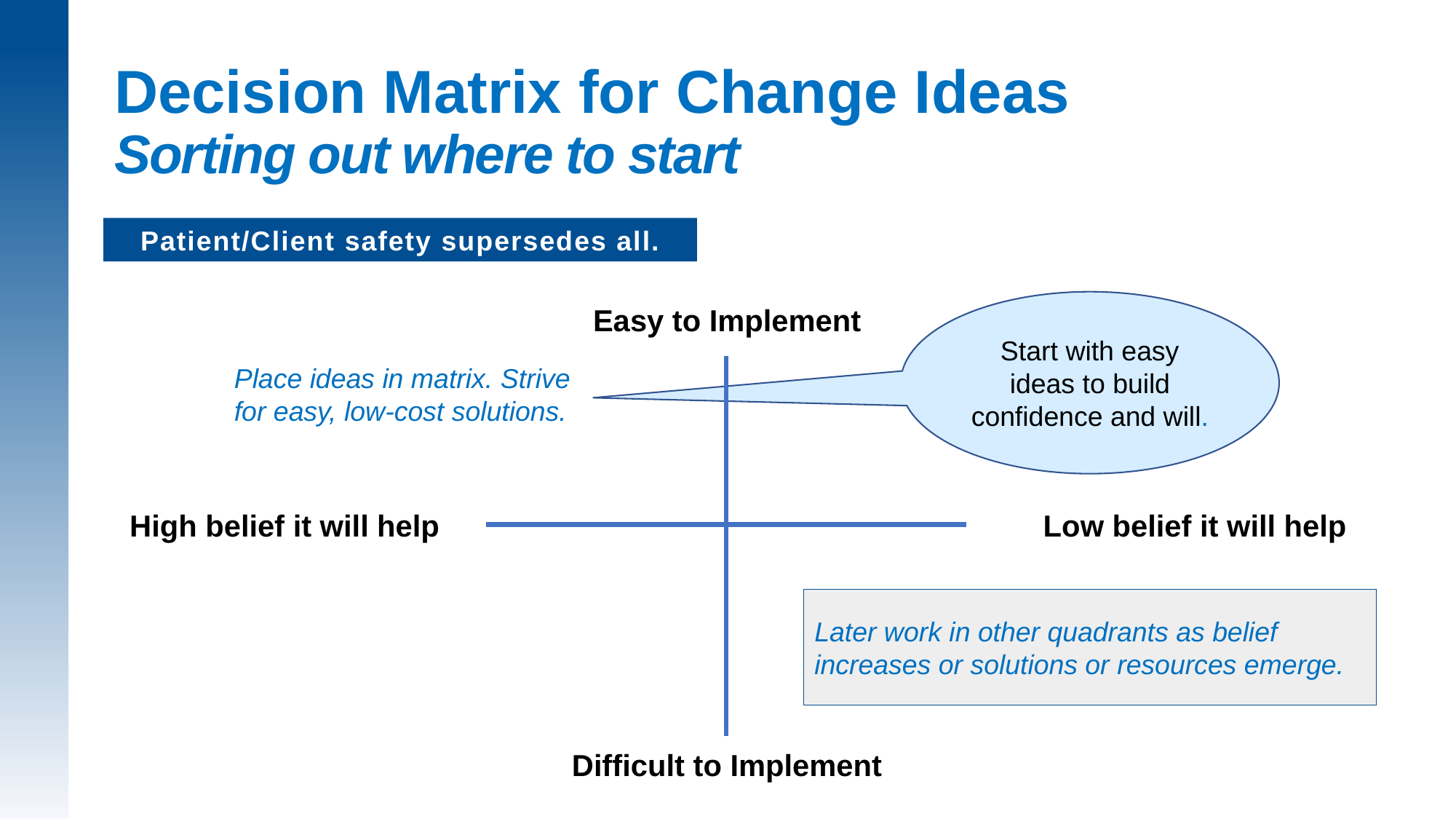

# Decision Matrix for Change Ideas Sorting out where to start
Patient/Client safety supersedes all.
Start with easy ideas to build confidence and will.
Easy to Implement
Place ideas in matrix. Strive for easy, low-cost solutions.
High belief it will help
Low belief it will help
Later work in other quadrants as belief increases or solutions or resources emerge.
Difficult to Implement